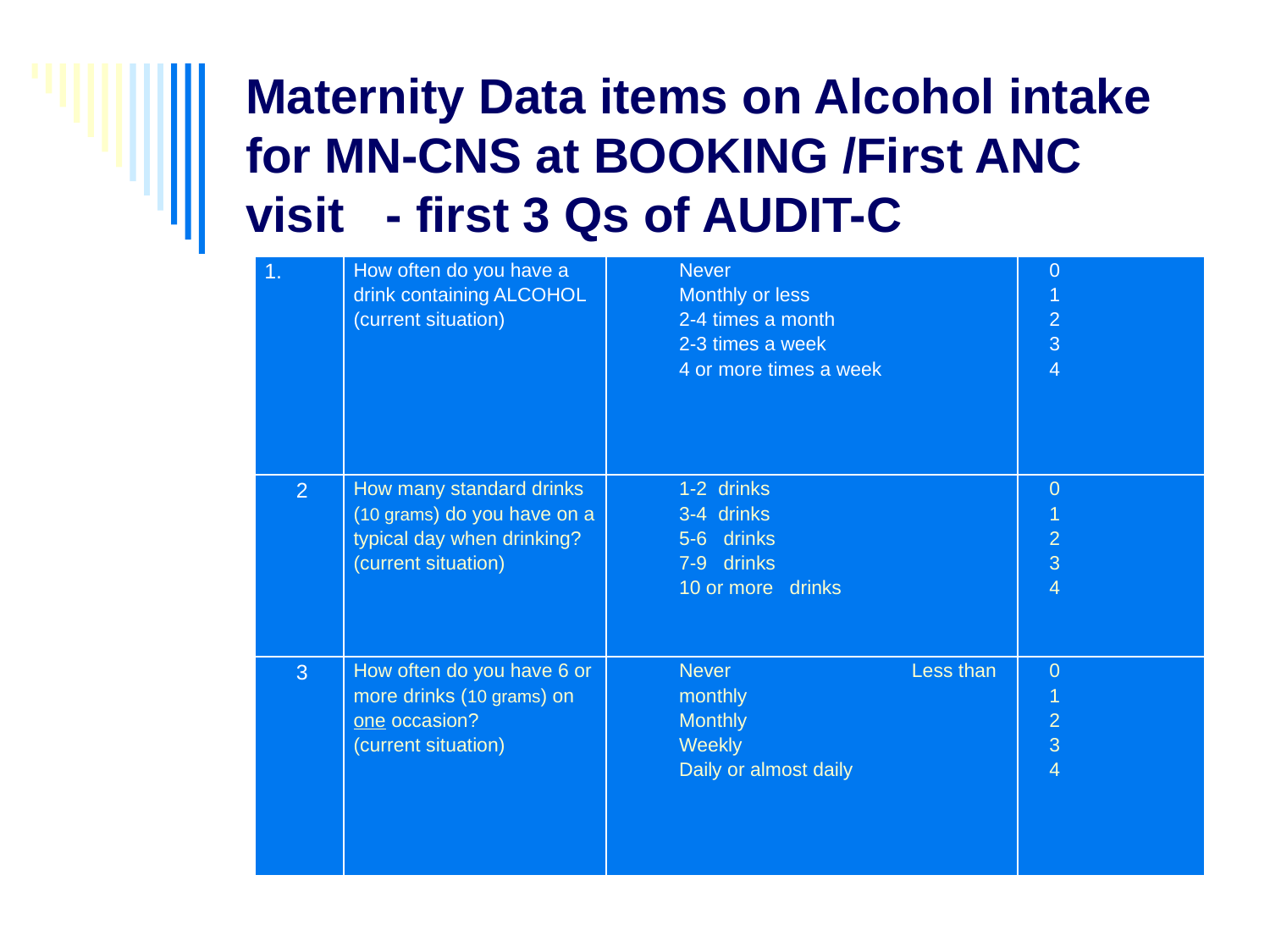

# Maternity Data items on Alcohol intake for MN-CNS at BOOKING /First ANC visit   - first 3 Qs of AUDIT-C
| 1. | How often do you have a drink containing ALCOHOL (current situation) | Never Monthly or less 2-4 times a month 2-3 times a week 4 or more times a week | 0 1 2 3 4 |
| --- | --- | --- | --- |
| 2 | How many standard drinks (10 grams) do you have on a typical day when drinking? (current situation) | 1-2 drinks 3-4 drinks 5-6 drinks 7-9 drinks 10 or more drinks | 0 1 2 3 4 |
| 3 | How often do you have 6 or more drinks (10 grams) on one occasion? (current situation) | Never Less than monthly Monthly Weekly Daily or almost daily | 0 1 2 3 4 |